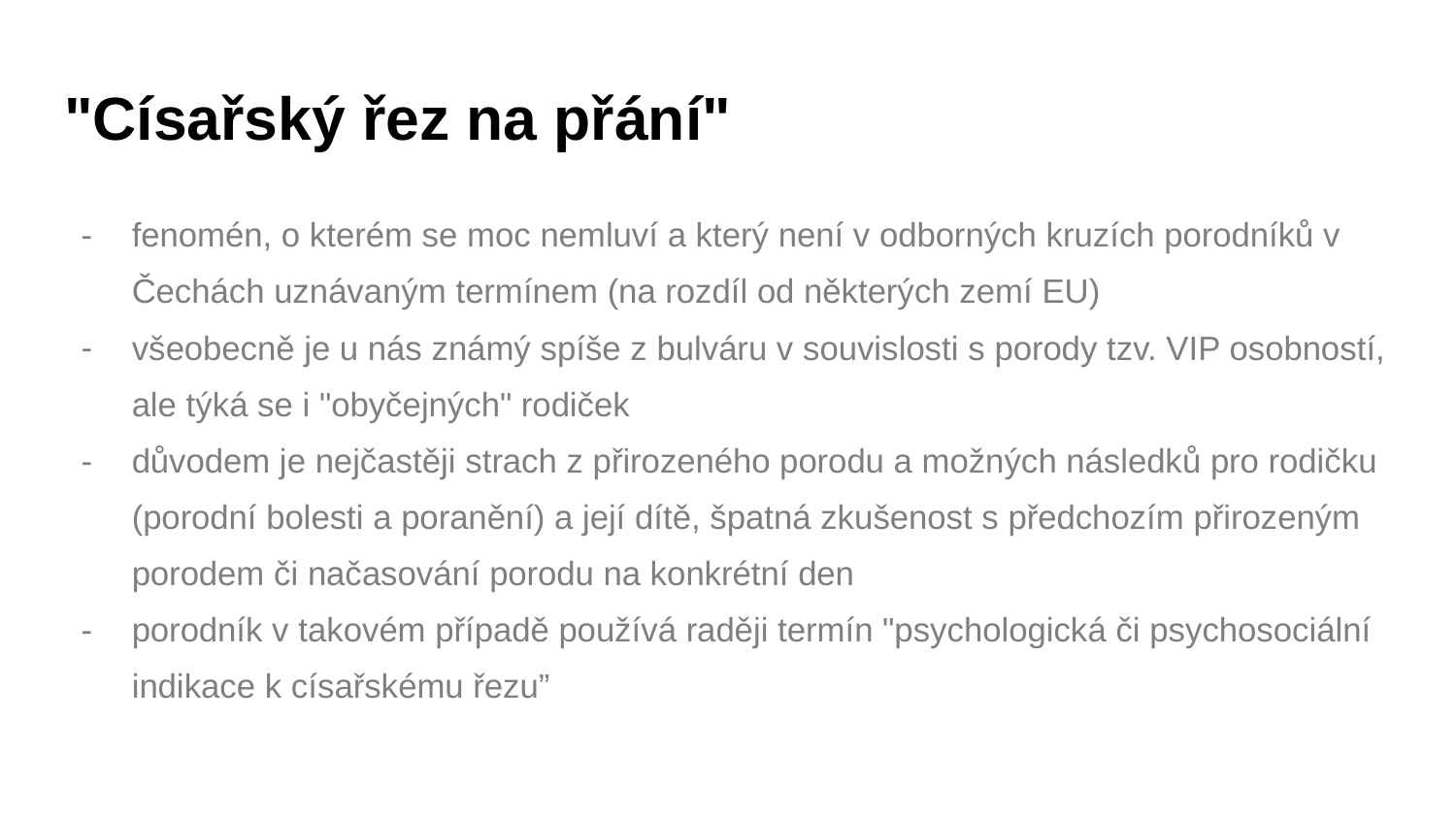

# "Císařský řez na přání"
fenomén, o kterém se moc nemluví a který není v odborných kruzích porodníků v Čechách uznávaným termínem (na rozdíl od některých zemí EU)
všeobecně je u nás známý spíše z bulváru v souvislosti s porody tzv. VIP osobností, ale týká se i "obyčejných" rodiček
důvodem je nejčastěji strach z přirozeného porodu a možných následků pro rodičku (porodní bolesti a poranění) a její dítě, špatná zkušenost s předchozím přirozeným porodem či načasování porodu na konkrétní den
porodník v takovém případě používá raději termín "psychologická či psychosociální indikace k císařskému řezu”